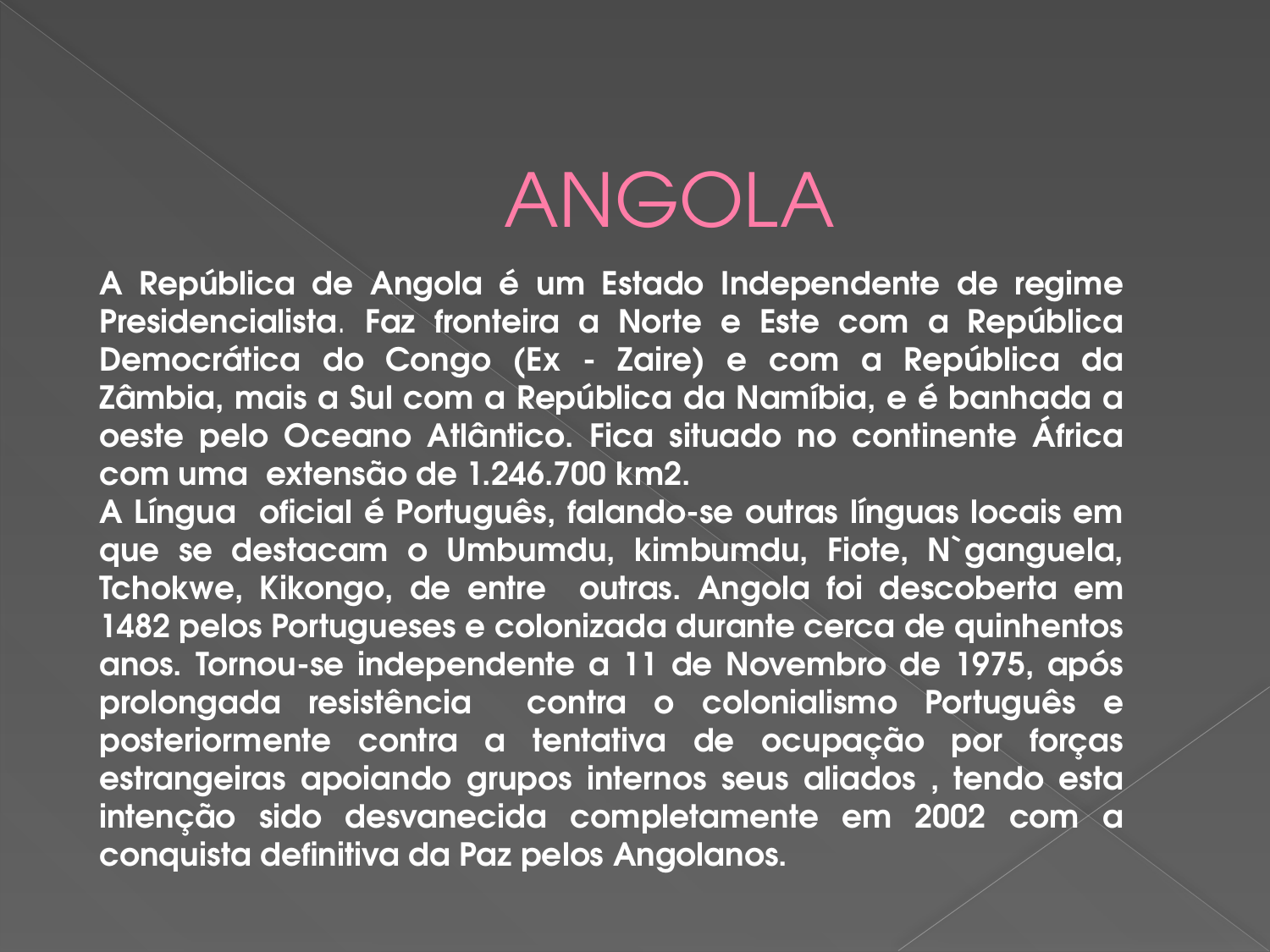

# ANGOLA

A República de Angola é um Estado Independente de regime Presidencialista. Faz fronteira a Norte e Este com a República Democrática do Congo (Ex - Zaire) e com a República da Zâmbia, mais a Sul com a República da Namíbia, e é banhada a oeste pelo Oceano Atlântico. Fica situado no continente África com uma  extensão de 1.246.700 km2.
A Língua  oficial é Português, falando-se outras línguas locais em que se destacam o Umbumdu, kimbumdu, Fiote, N`ganguela, Tchokwe, Kikongo, de entre  outras. Angola foi descoberta em 1482 pelos Portugueses e colonizada durante cerca de quinhentos anos. Tornou-se independente a 11 de Novembro de 1975, após prolongada resistência  contra o colonialismo Português e posteriormente contra a tentativa de ocupação por forças estrangeiras apoiando grupos internos seus aliados , tendo esta intenção sido desvanecida completamente em 2002 com a conquista definitiva da Paz pelos Angolanos.